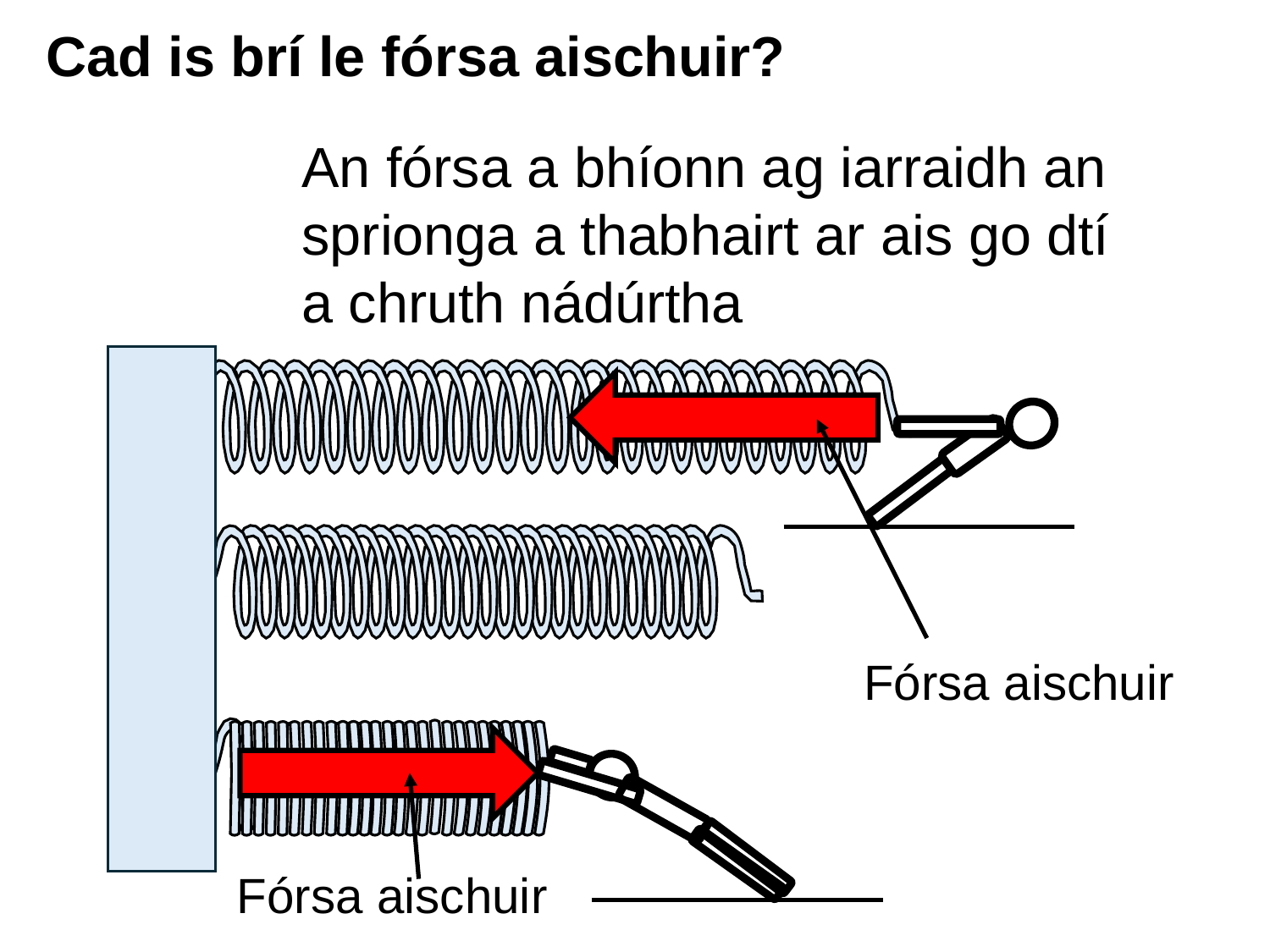

# Cad is brí le fórsa aischuir?

An fórsa a bhíonn ag iarraidh an sprionga a thabhairt ar ais go dtí a chruth nádúrtha

Fórsa aischuir

Fórsa aischuir